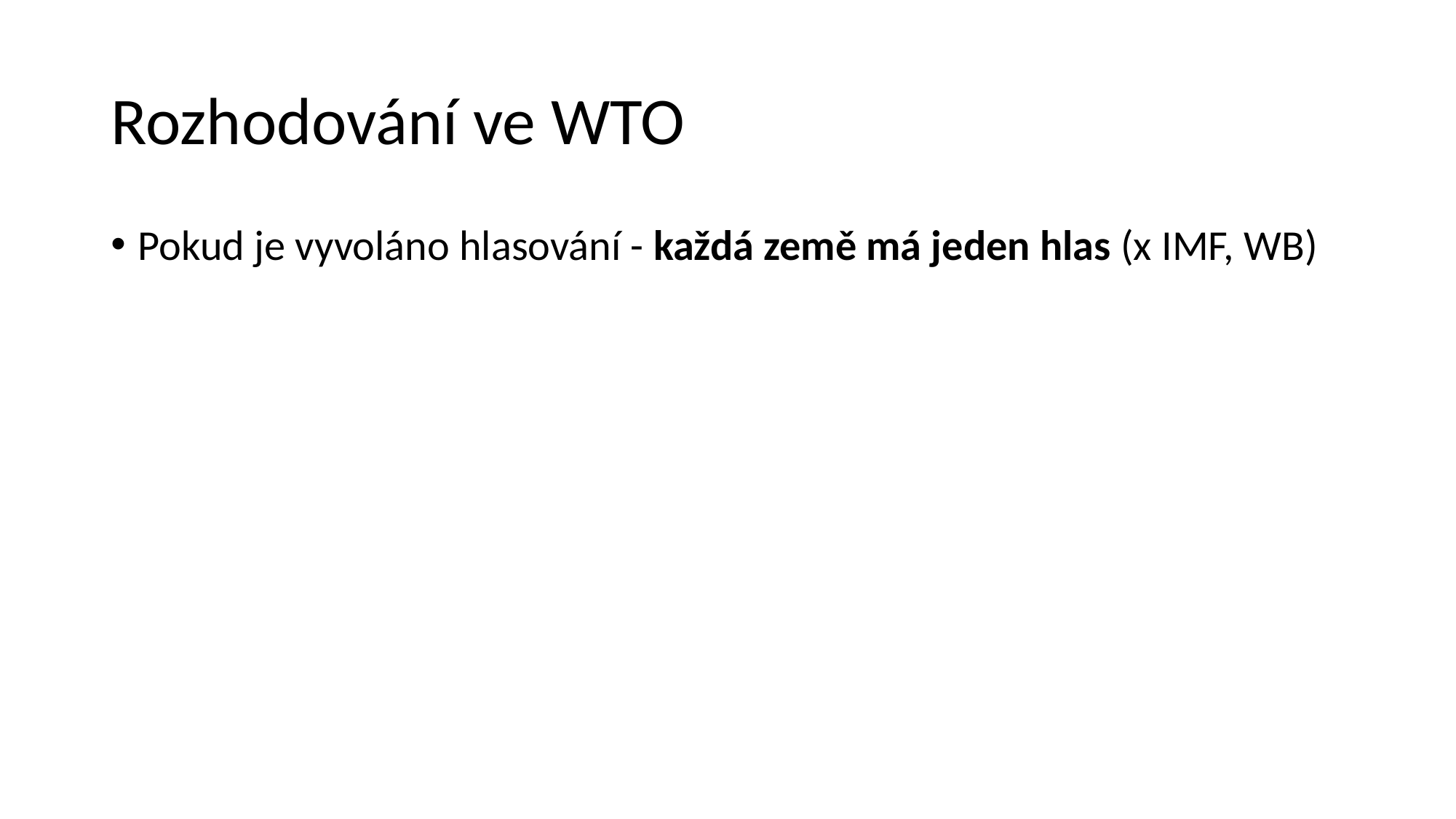

# Rozhodování ve WTO
Pokud je vyvoláno hlasování - každá země má jeden hlas (x IMF, WB)